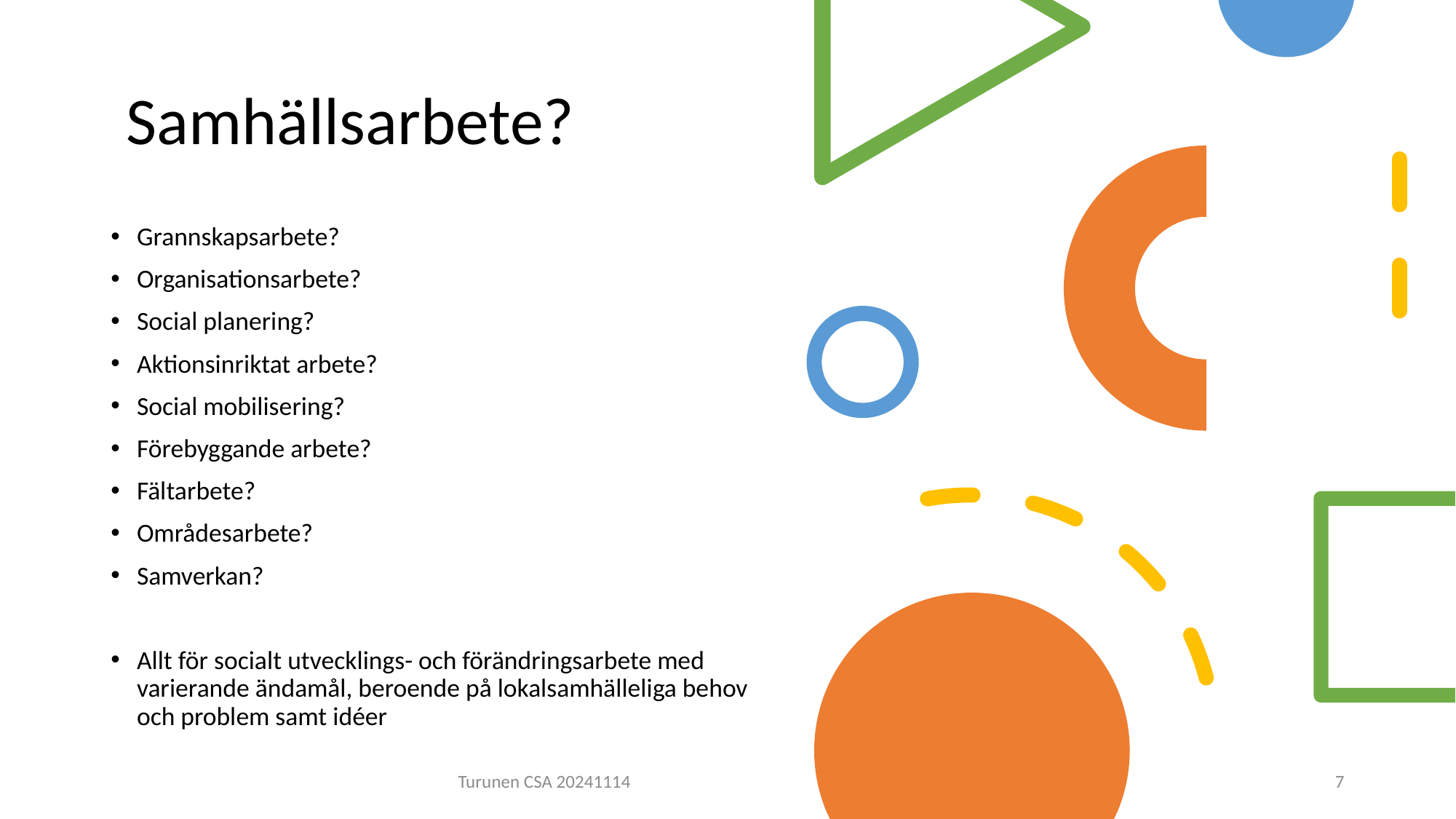

# Samhällsarbete?

Grannskapsarbete?
Organisationsarbete?
Social planering?
Aktionsinriktat arbete?
Social mobilisering?
Förebyggande arbete?
Fältarbete?
Områdesarbete?
Samverkan?

Allt för socialt utvecklings- och förändringsarbete med varierande ändamål, beroende på lokalsamhälleliga behov och problem samt idéer

Turunen CSA 20241114
7